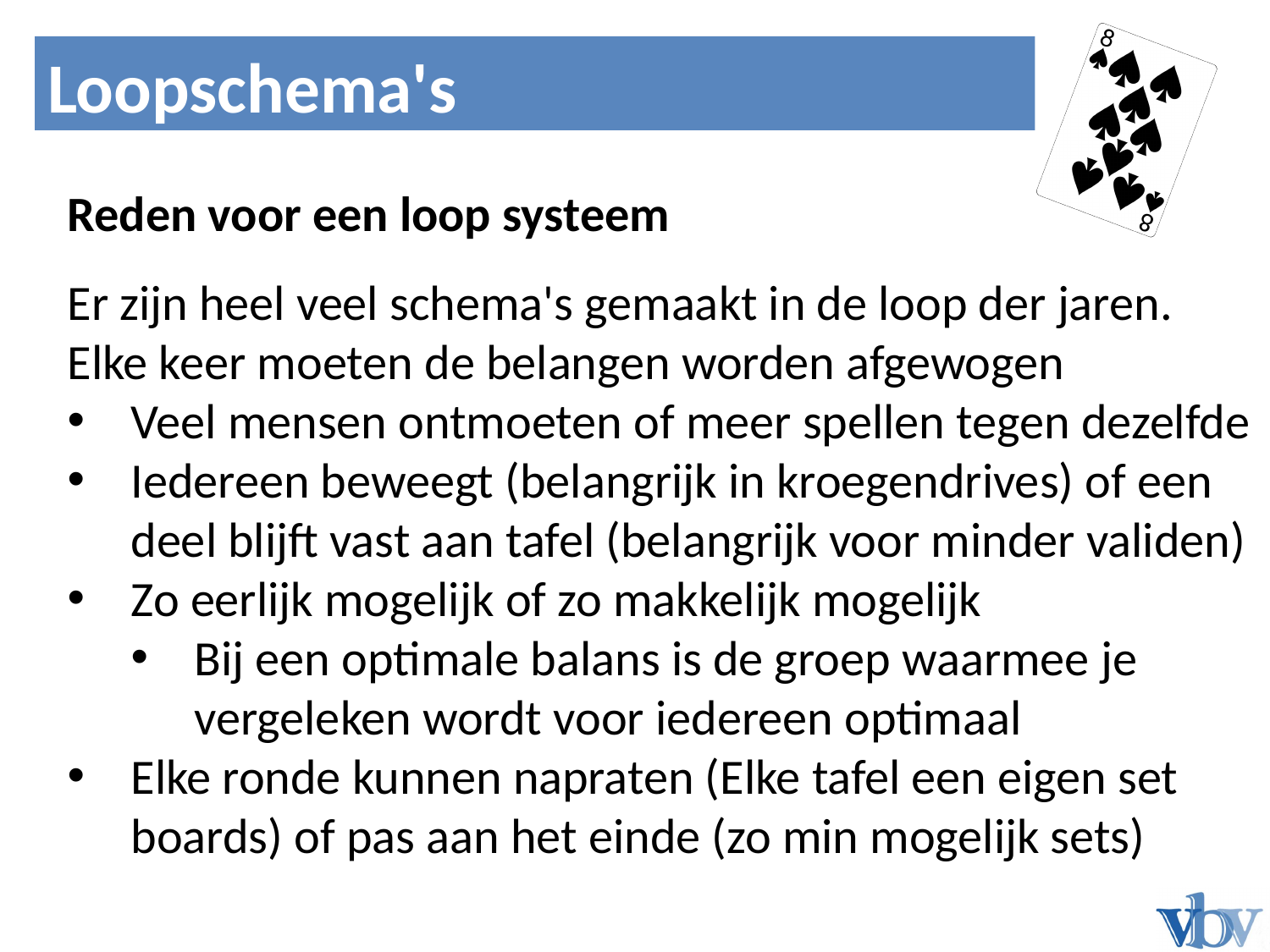

Noord	Zuid

Loopschema's
Bied 1♠
Reden voor een loop systeem

Er zijn heel veel schema's gemaakt in de loop der jaren.
Elke keer moeten de belangen worden afgewogen
Veel mensen ontmoeten of meer spellen tegen dezelfde
Iedereen beweegt (belangrijk in kroegendrives) of een deel blijft vast aan tafel (belangrijk voor minder validen)
Zo eerlijk mogelijk of zo makkelijk mogelijk
Bij een optimale balans is de groep waarmee je vergeleken wordt voor iedereen optimaal
Elke ronde kunnen napraten (Elke tafel een eigen set boards) of pas aan het einde (zo min mogelijk sets)
N
W

O
Z
♠
♥
♦
♣
N
W

O
Z
N
W

O
Z
♠
♥
♦
♣
N
W

O
Z
♣♦♠♥